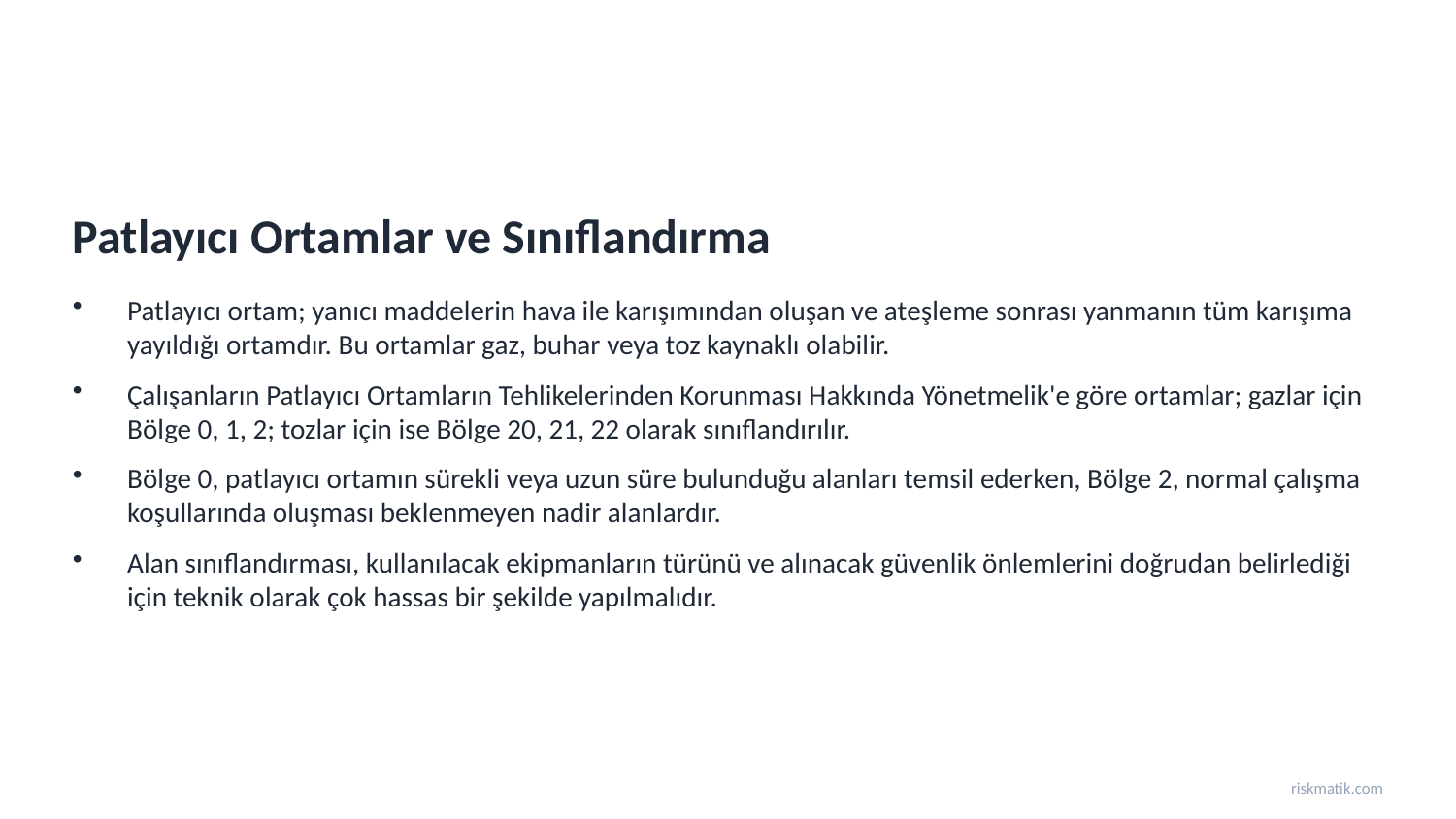

Patlayıcı Ortamlar ve Sınıflandırma
Patlayıcı ortam; yanıcı maddelerin hava ile karışımından oluşan ve ateşleme sonrası yanmanın tüm karışıma yayıldığı ortamdır. Bu ortamlar gaz, buhar veya toz kaynaklı olabilir.
Çalışanların Patlayıcı Ortamların Tehlikelerinden Korunması Hakkında Yönetmelik'e göre ortamlar; gazlar için Bölge 0, 1, 2; tozlar için ise Bölge 20, 21, 22 olarak sınıflandırılır.
Bölge 0, patlayıcı ortamın sürekli veya uzun süre bulunduğu alanları temsil ederken, Bölge 2, normal çalışma koşullarında oluşması beklenmeyen nadir alanlardır.
Alan sınıflandırması, kullanılacak ekipmanların türünü ve alınacak güvenlik önlemlerini doğrudan belirlediği için teknik olarak çok hassas bir şekilde yapılmalıdır.
riskmatik.com